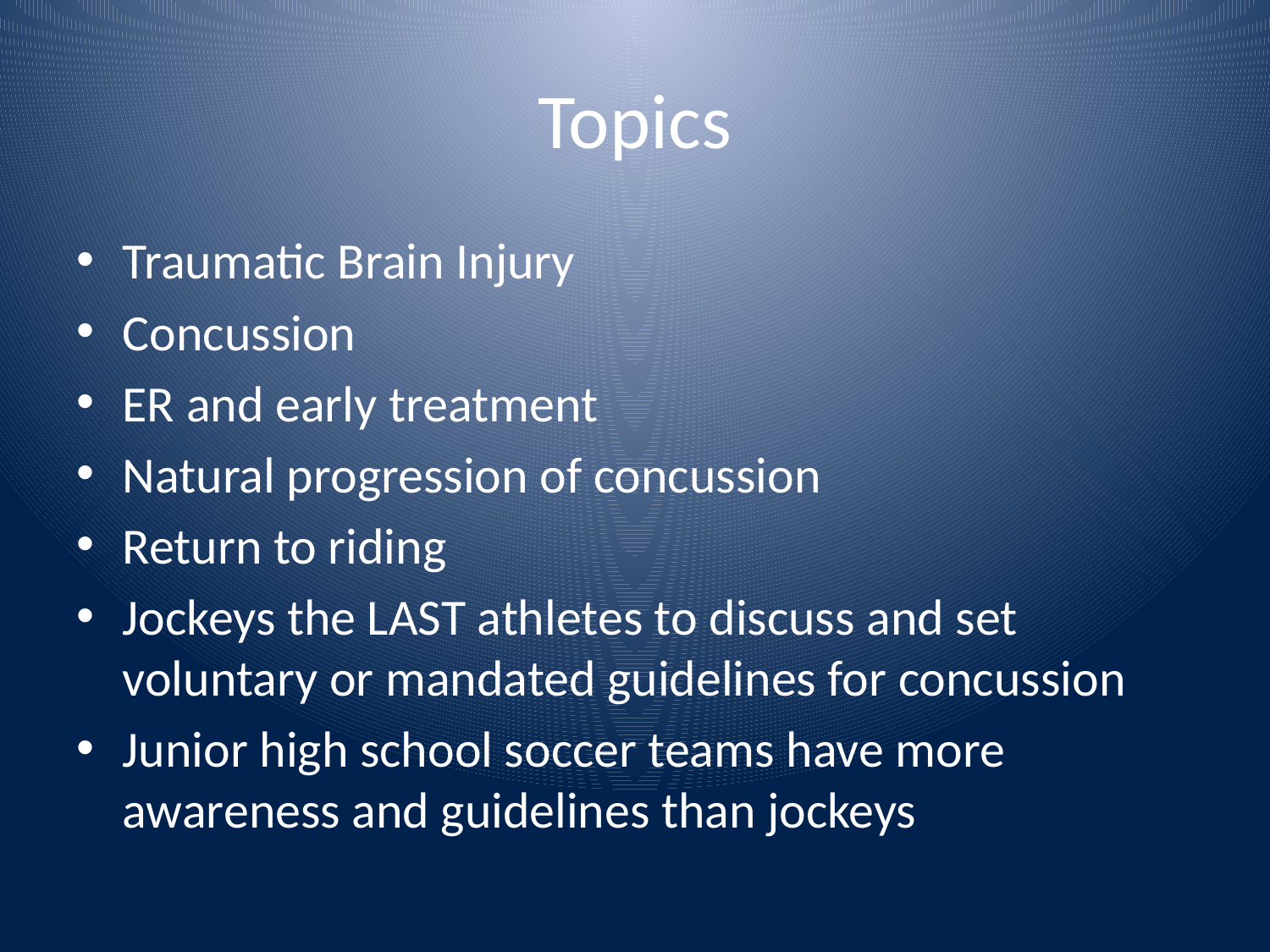

# Topics
Traumatic Brain Injury
Concussion
ER and early treatment
Natural progression of concussion
Return to riding
Jockeys the LAST athletes to discuss and set voluntary or mandated guidelines for concussion
Junior high school soccer teams have more awareness and guidelines than jockeys